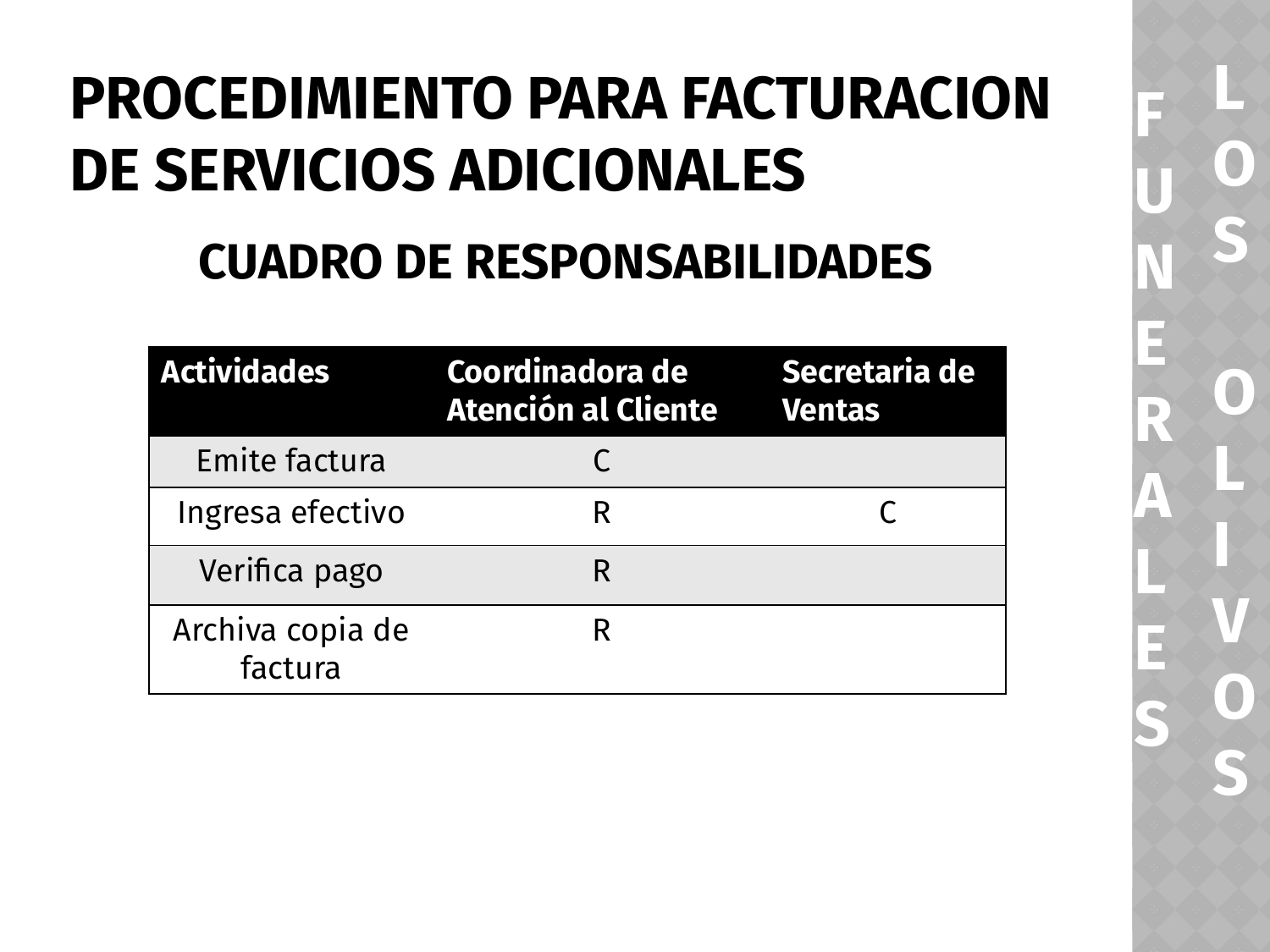

LOS
 OLIVOS

FUNERALES

# PROCEDIMIENTO PARA FACTURACION DE SERVICIOS ADICIONALES
CUADRO DE RESPONSABILIDADES
| Actividades | Coordinadora de Atención al Cliente | Secretaria de Ventas |
| --- | --- | --- |
| Emite factura | C |  |
| Ingresa efectivo | R | C |
| Verifica pago | R |  |
| Archiva copia de factura | R |  |